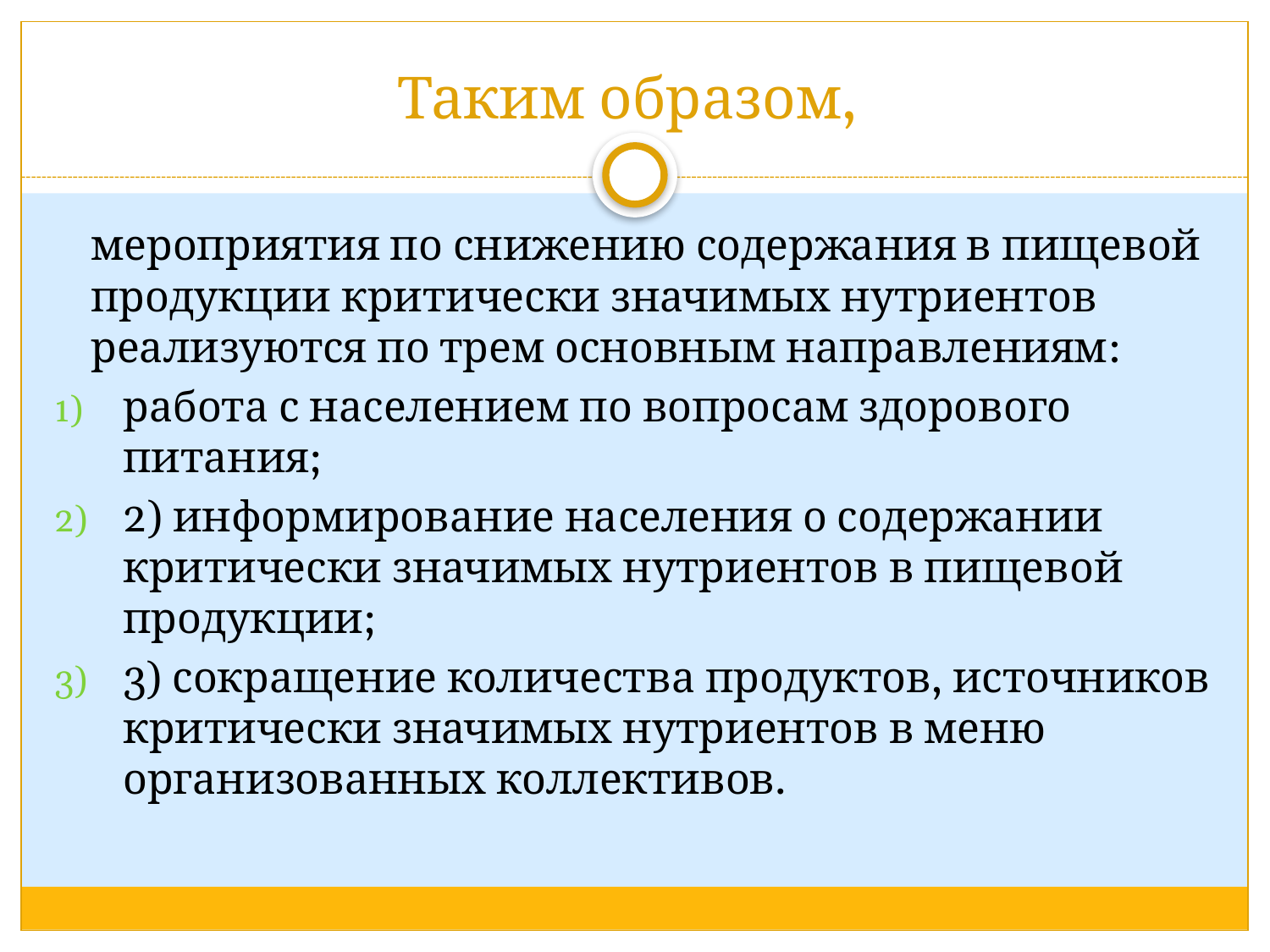

# Таким образом,
	мероприятия по снижению содержания в пищевой продукции критически значимых нутриентов реализуются по трем основным направлениям:
работа с населением по вопросам здорового питания;
2) информирование населения о содержании критически значимых нутриентов в пищевой продукции;
3) сокращение количества продуктов, источников критически значимых нутриентов в меню организованных коллективов.